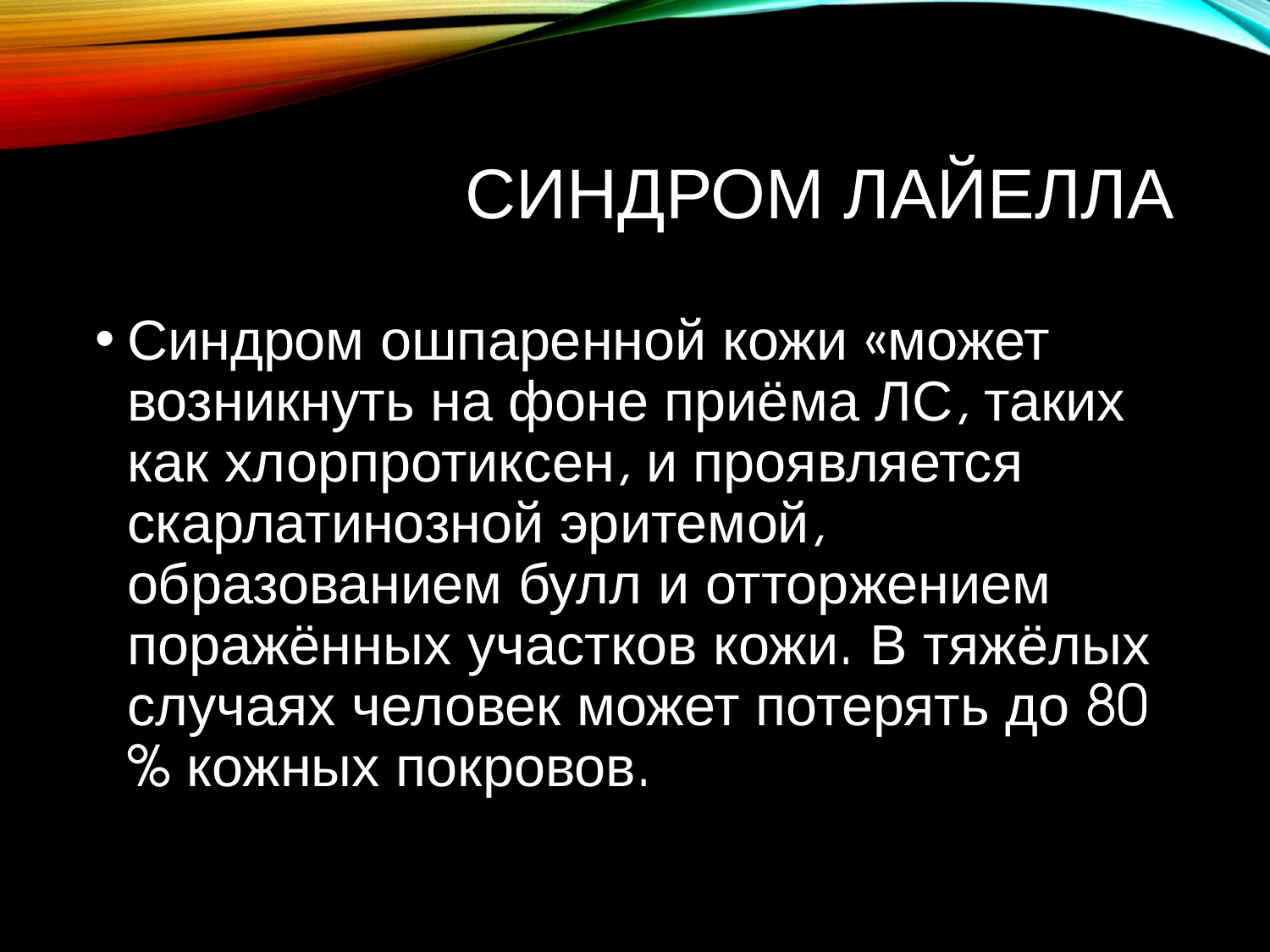

# Синдром ЛайелЛа
Синдром ошпаренной кожи «может возникнуть на фоне приёма ЛС, таких как хлорпротиксен, и проявляется скарлатинозной эритемой, образованием булл и отторжением поражённых участков кожи. В тяжёлых случаях человек может потерять до 80 % кожных покровов.